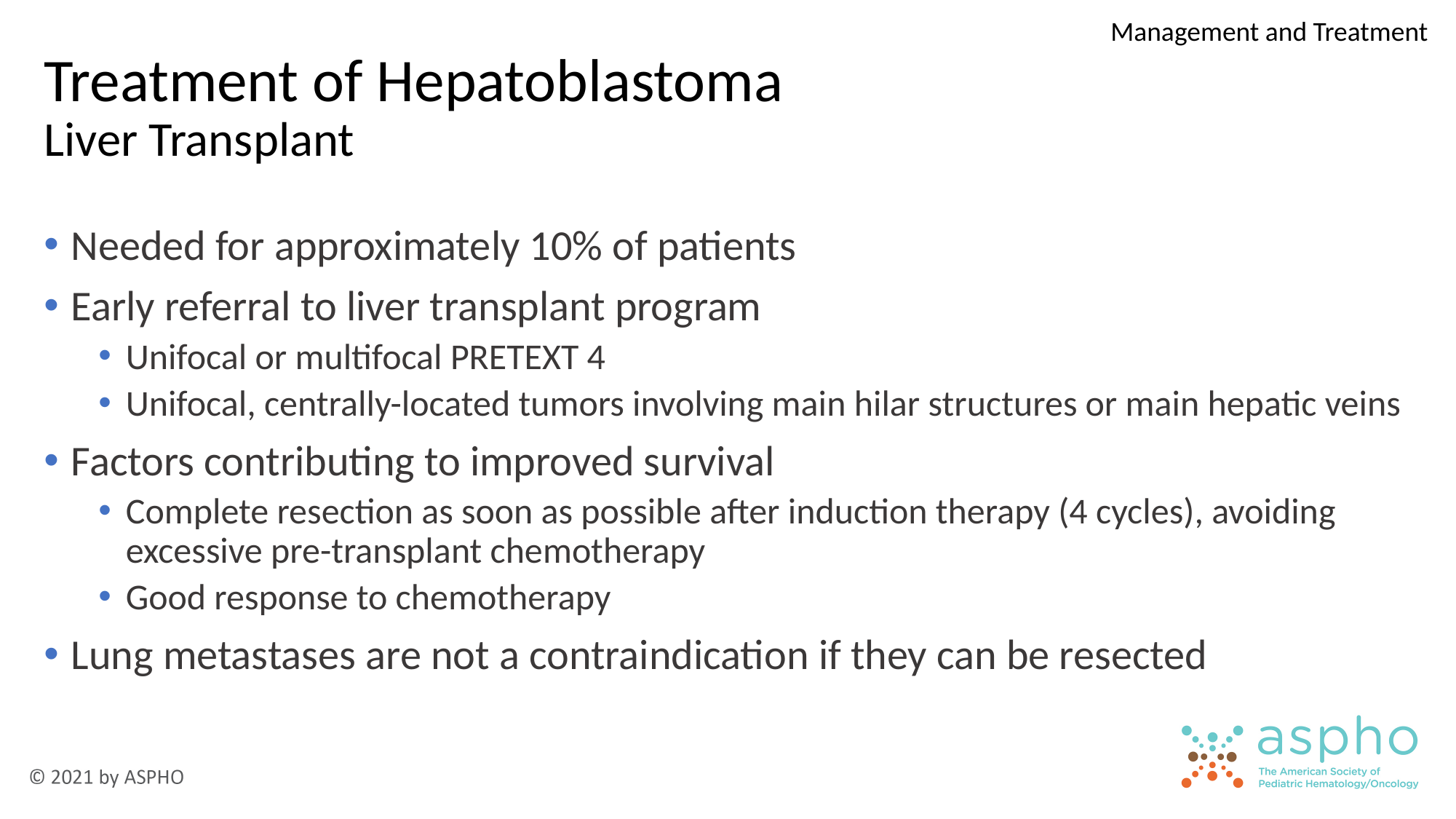

Management and Treatment
# Treatment of Hepatoblastoma Liver Transplant
Needed for approximately 10% of patients
Early referral to liver transplant program
Unifocal or multifocal PRETEXT 4
Unifocal, centrally-located tumors involving main hilar structures or main hepatic veins
Factors contributing to improved survival
Complete resection as soon as possible after induction therapy (4 cycles), avoiding excessive pre-transplant chemotherapy
Good response to chemotherapy
Lung metastases are not a contraindication if they can be resected